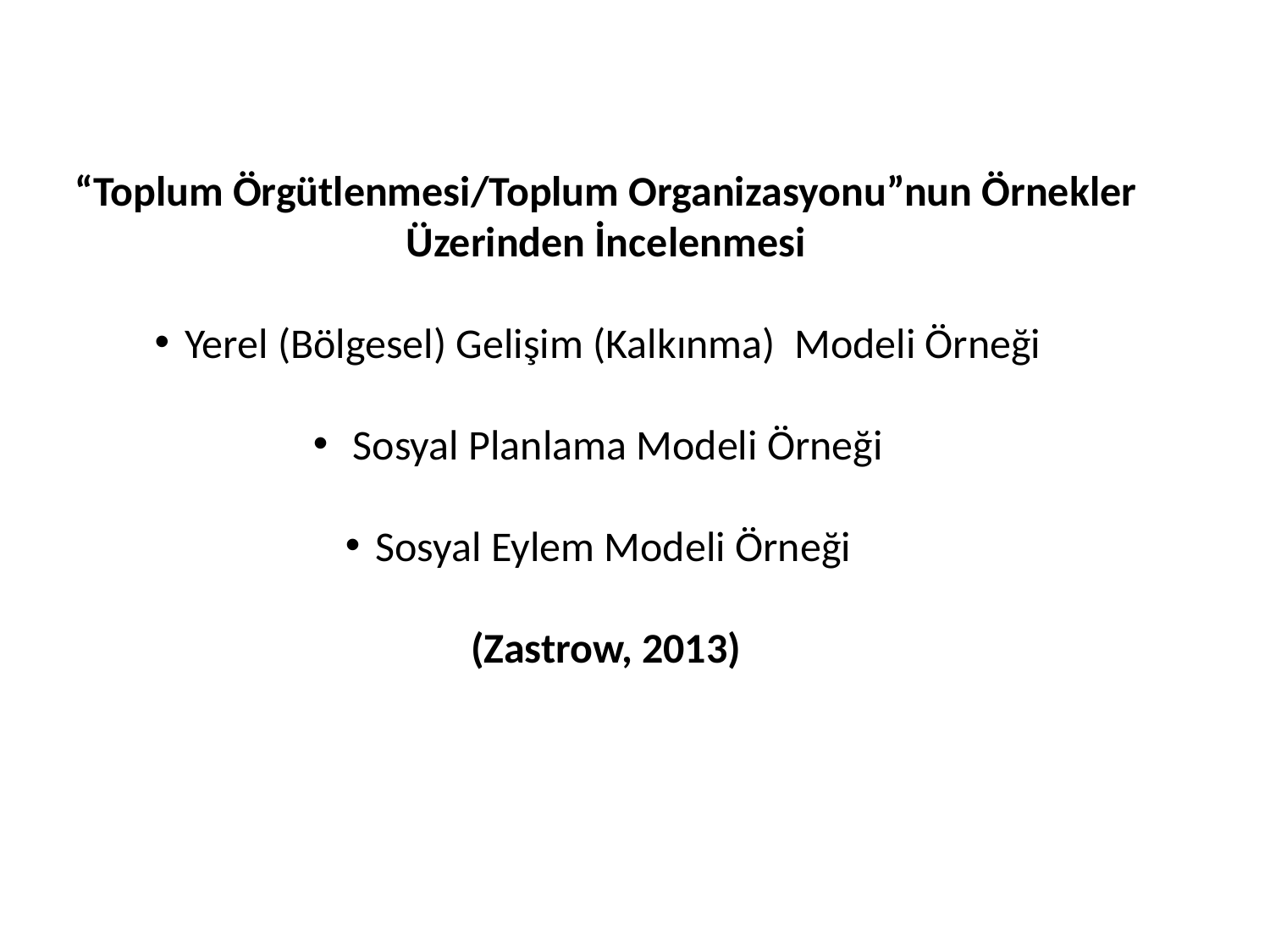

“Toplum Örgütlenmesi/Toplum Organizasyonu”nun Örnekler Üzerinden İncelenmesi

Yerel (Bölgesel) Gelişim (Kalkınma)  Modeli Örneği

 Sosyal Planlama Modeli Örneği

Sosyal Eylem Modeli Örneği

(Zastrow, 2013)